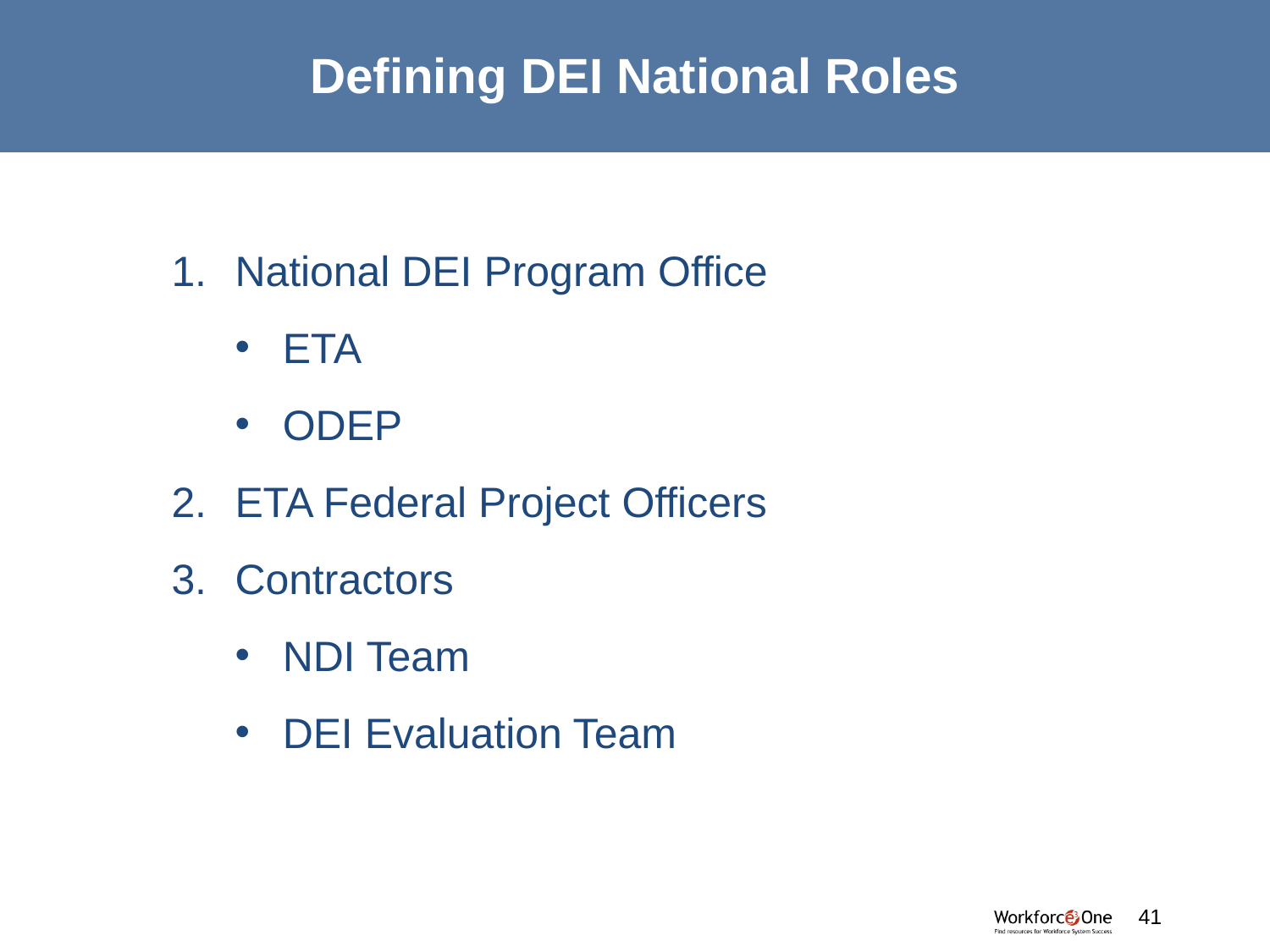

# Defining DEI National Roles
National DEI Program Office
ETA
ODEP
ETA Federal Project Officers
Contractors
NDI Team
DEI Evaluation Team

#
41